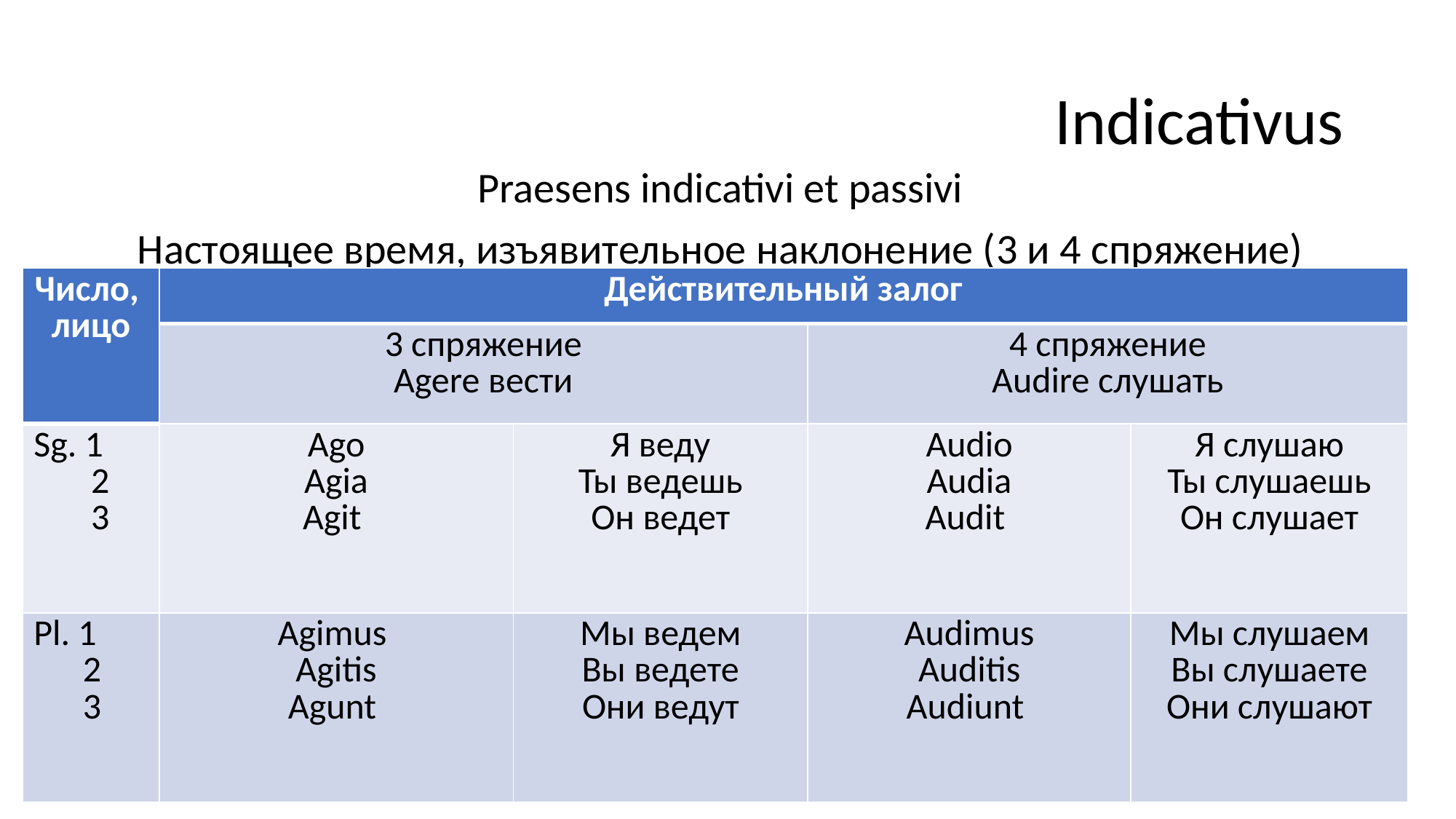

# Indicativus
Praesens indicativi et passivi
Настоящее время, изъявительное наклонение (3 и 4 спряжение)

| Число, лицо | Действительный залог |  |  |  |
| --- | --- | --- | --- | --- |
|  | 3 спряжение Agere вести |  | 4 спряжение Audire слушать |  |
| Sg. 1 2 3 | Ago Agia Agit | Я веду Ты ведешь Он ведет | Audio Audia Audit | Я слушаю Ты слушаешь Он слушает |
| Pl. 1 2 3 | Agimus Agitis Agunt | Мы ведем Вы ведете Они ведут | Audimus Auditis Audiunt | Мы слушаем Вы слушаете Они слушают |